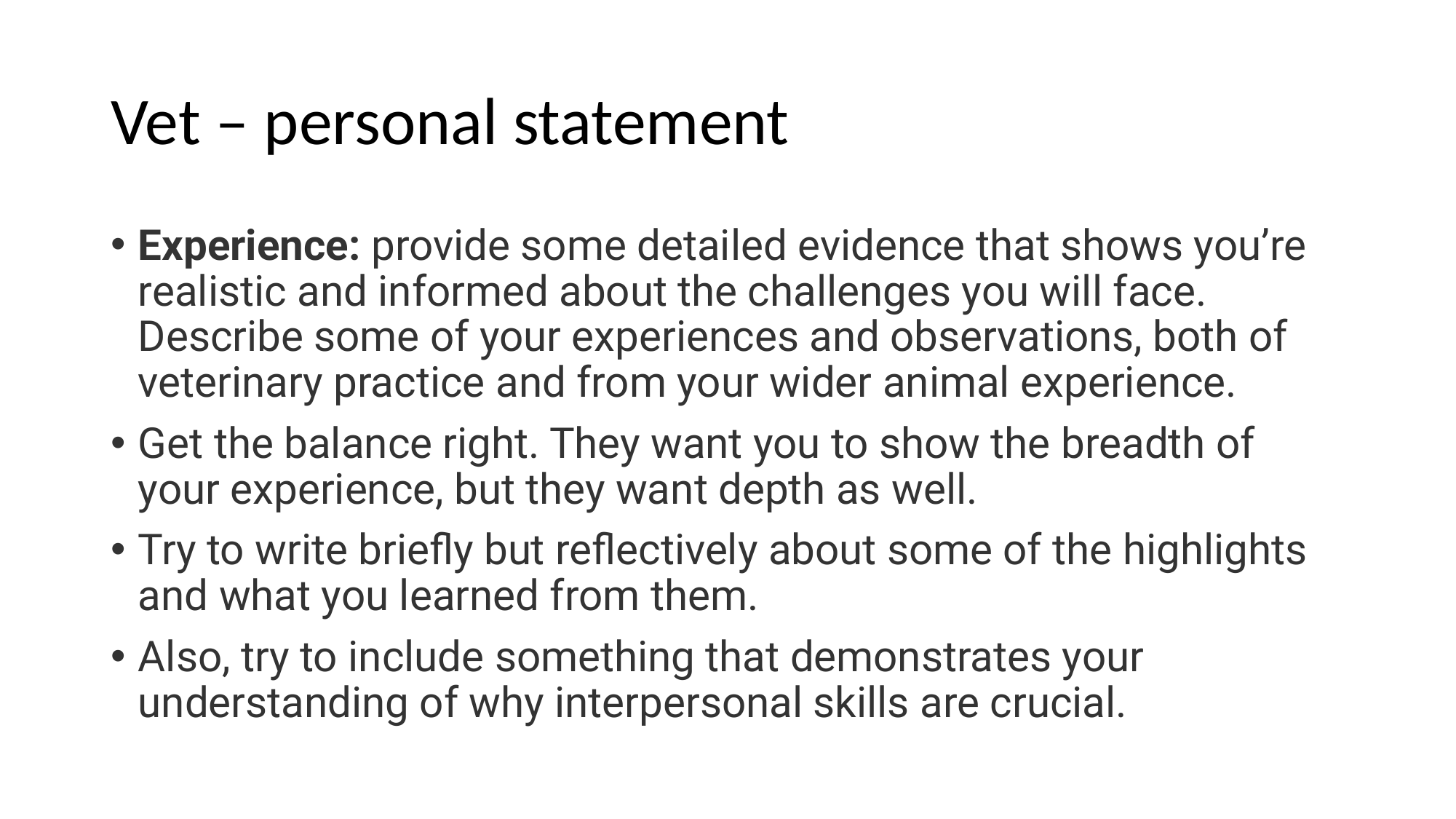

# Vet – personal statement
Experience: provide some detailed evidence that shows you’re realistic and informed about the challenges you will face. Describe some of your experiences and observations, both of veterinary practice and from your wider animal experience.
Get the balance right. They want you to show the breadth of your experience, but they want depth as well.
Try to write briefly but reflectively about some of the highlights and what you learned from them.
Also, try to include something that demonstrates your understanding of why interpersonal skills are crucial.